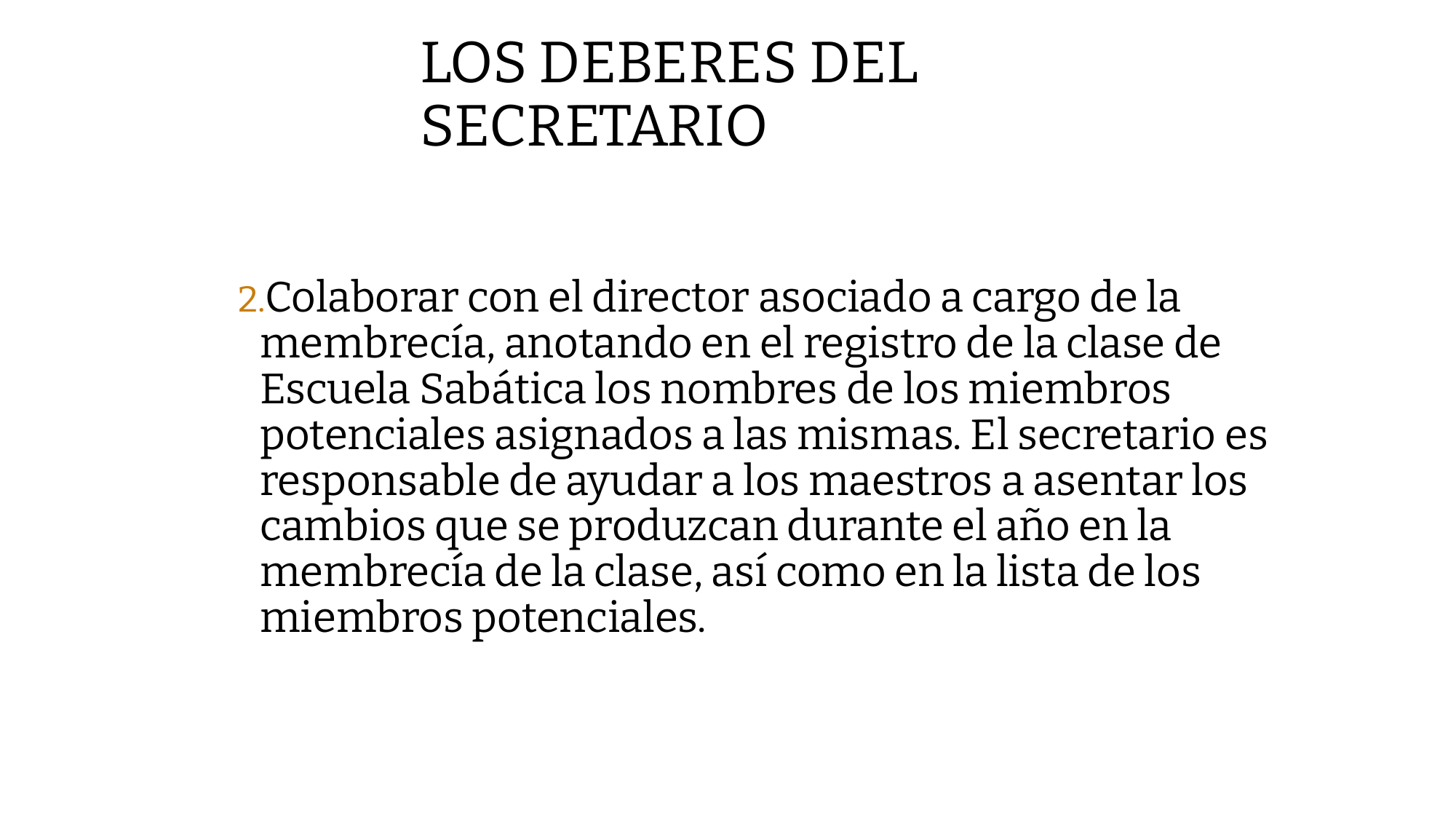

# Los deberes del secretario

Colaborar con el director asociado a cargo de la membrecía, anotando en el registro de la clase de Escuela Sabática los nombres de los miembros potenciales asignados a las mismas. El secretario es responsable de ayudar a los maestros a asentar los cambios que se produzcan durante el año en la membrecía de la clase, así como en la lista de los miembros potenciales.